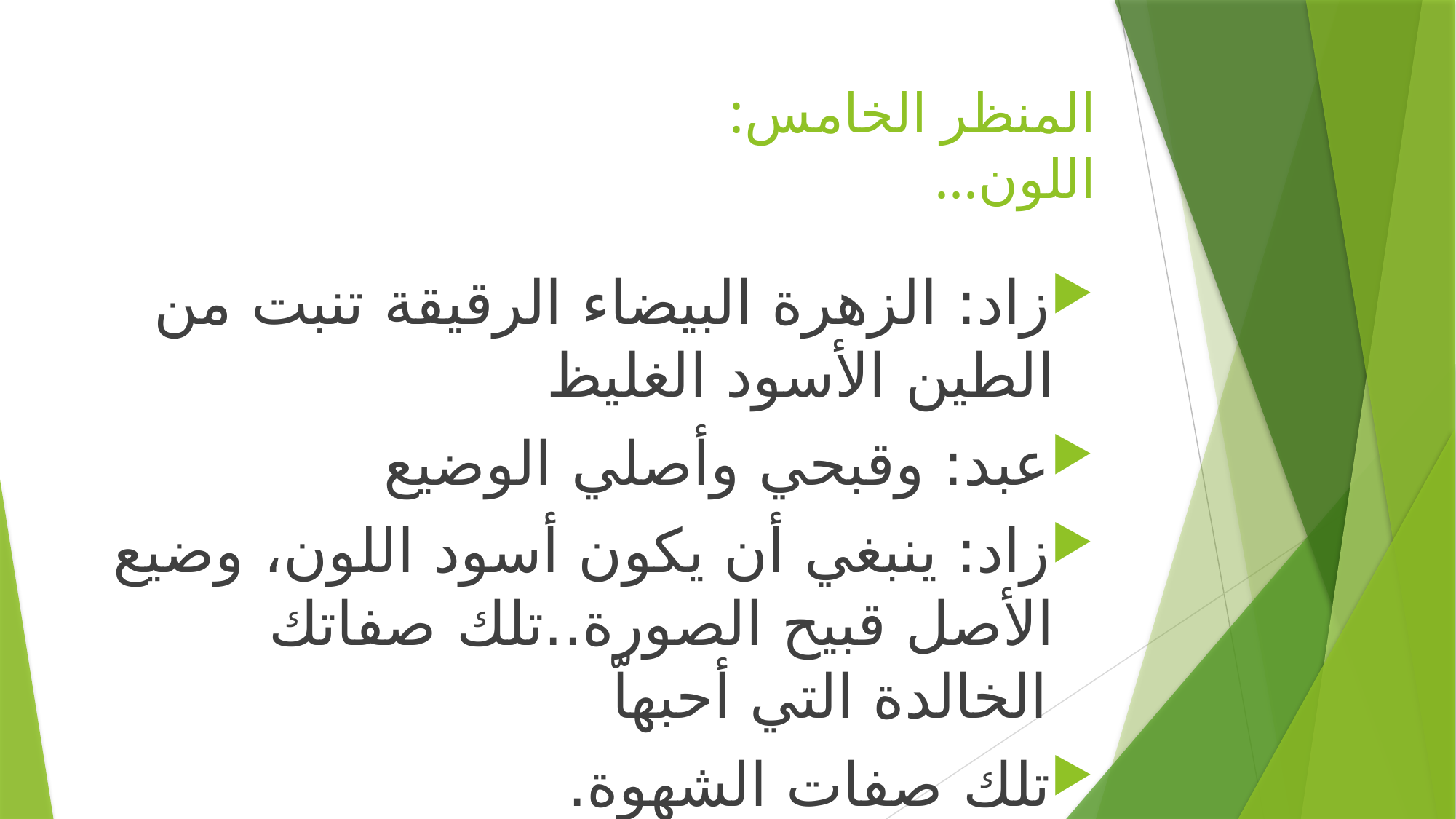

# المنظر الخامس: اللون...
زاد: الزهرة البيضاء الرقيقة تنبت من الطين الأسود الغليظ
عبد: وقبحي وأصلي الوضيع
زاد: ينبغي أن يكون أسود اللون، وضيع الأصل قبيح الصورة..تلك صفاتك الخالدة التي أحبهاّ
تلك صفات الشهوة.